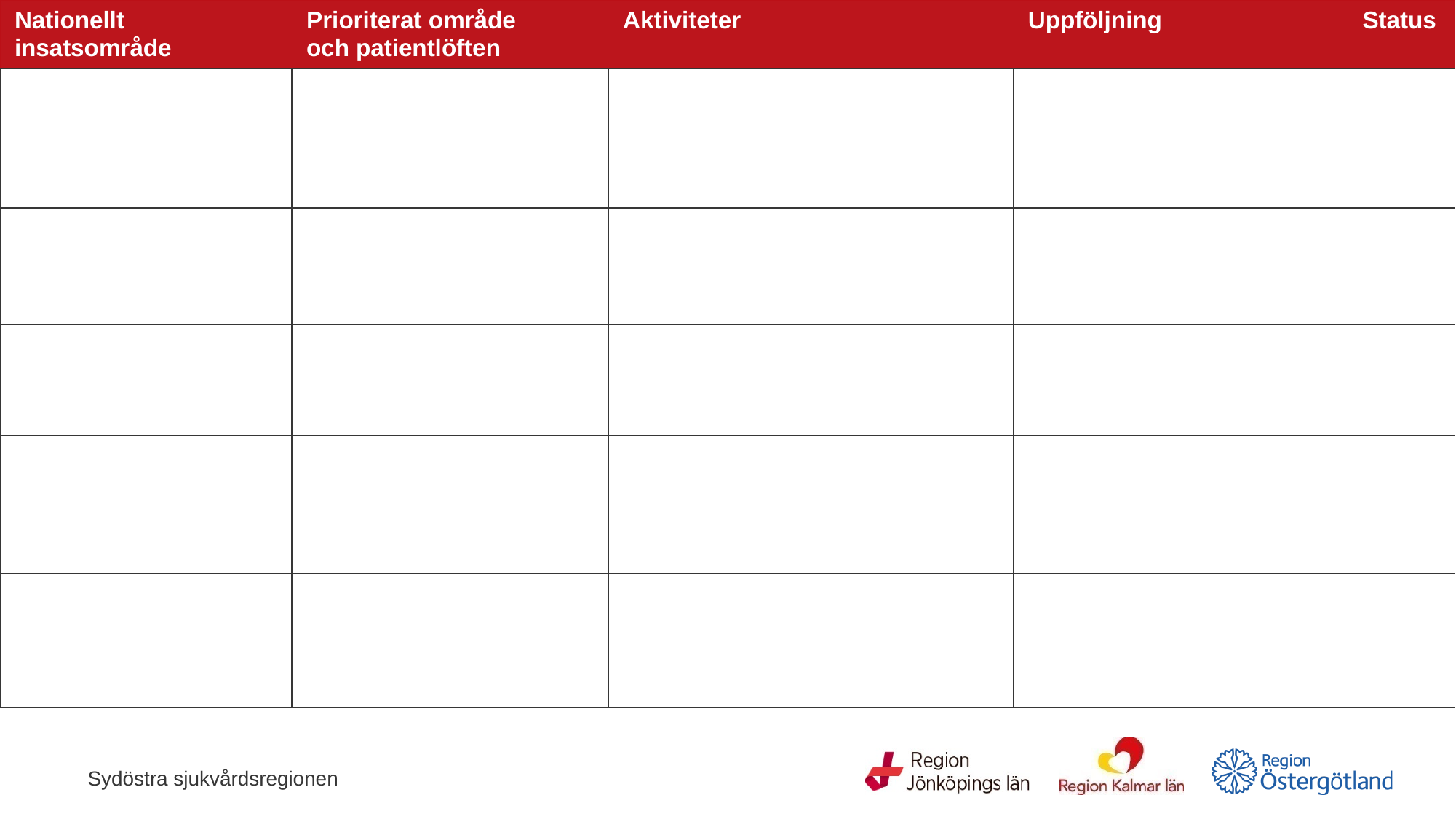

| Nationellt insatsområde | Prioriterat område och patientlöften | Aktiviteter | Uppföljning | Status |
| --- | --- | --- | --- | --- |
|  |  |  |  |  |
|  |  |  |  |  |
|  |  |  |  |  |
|  |  |  |  |  |
|  |  |  |  |  |